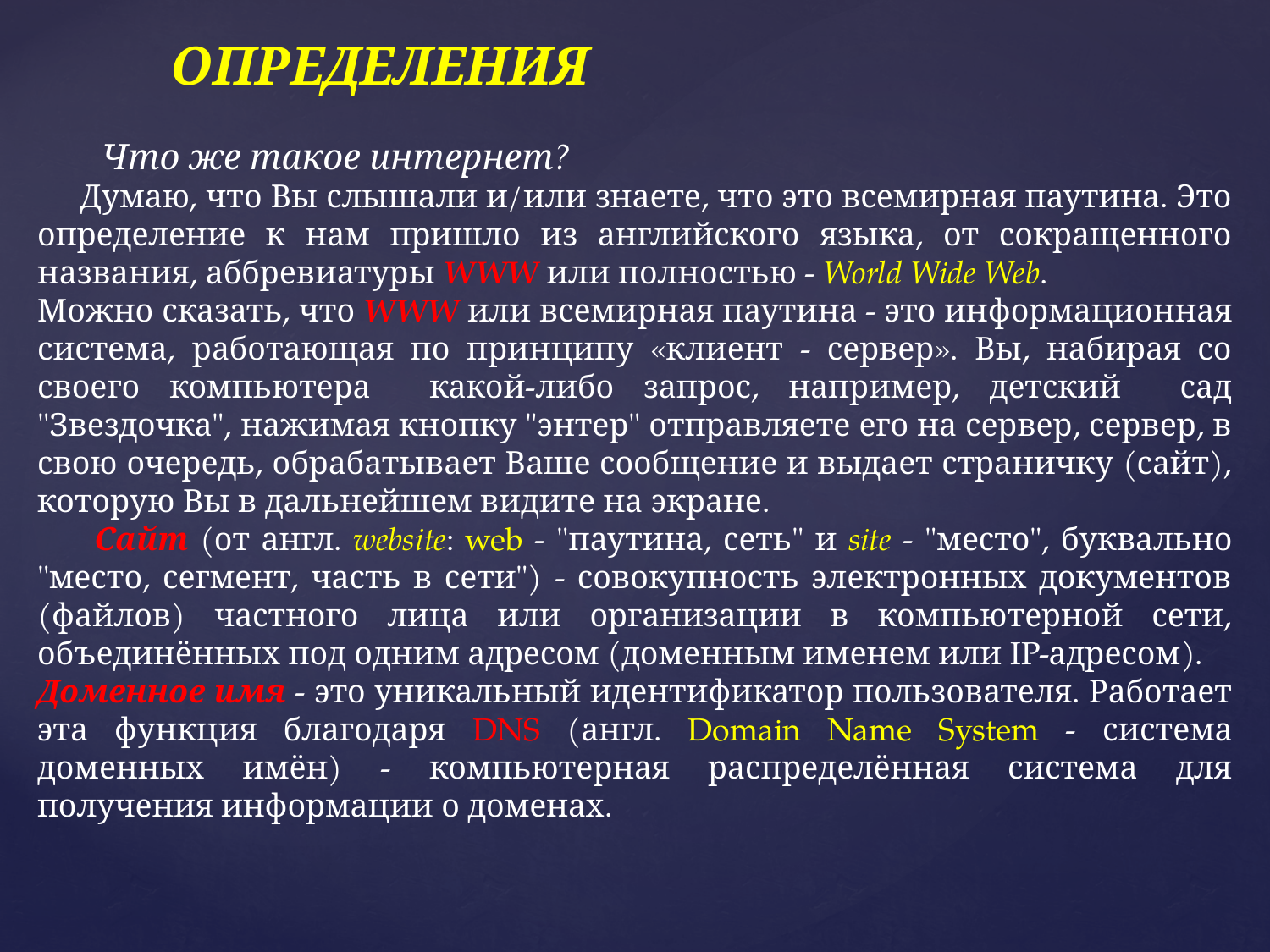

ОПРЕДЕЛЕНИЯ

        Что же такое интернет?
     Думаю, что Вы слышали и/или знаете, что это всемирная паутина. Это определение к нам пришло из английского языка, от сокращенного названия, аббревиатуры WWW или полностью - World Wide Web.
Можно сказать, что WWW или всемирная паутина - это информационная система, работающая по принципу «клиент - сервер». Вы, набирая со своего компьютера  какой-либо запрос, например, детский  сад "Звездочка", нажимая кнопку "энтер" отправляете его на сервер, сервер, в свою очередь, обрабатывает Ваше сообщение и выдает страничку (сайт), которую Вы в дальнейшем видите на экране.
     Сайт (от англ. website: web - "паутина, сеть" и site - "место", буквально "место, сегмент, часть в сети") - совокупность электронных документов (файлов) частного лица или организации в компьютерной сети, объединённых под одним адресом (доменным именем или IP-адресом).
Доменное имя - это уникальный идентификатор пользователя. Работает эта функция благодаря DNS (англ. Domain Name System - система доменных имён) - компьютерная распределённая система для получения информации о доменах.